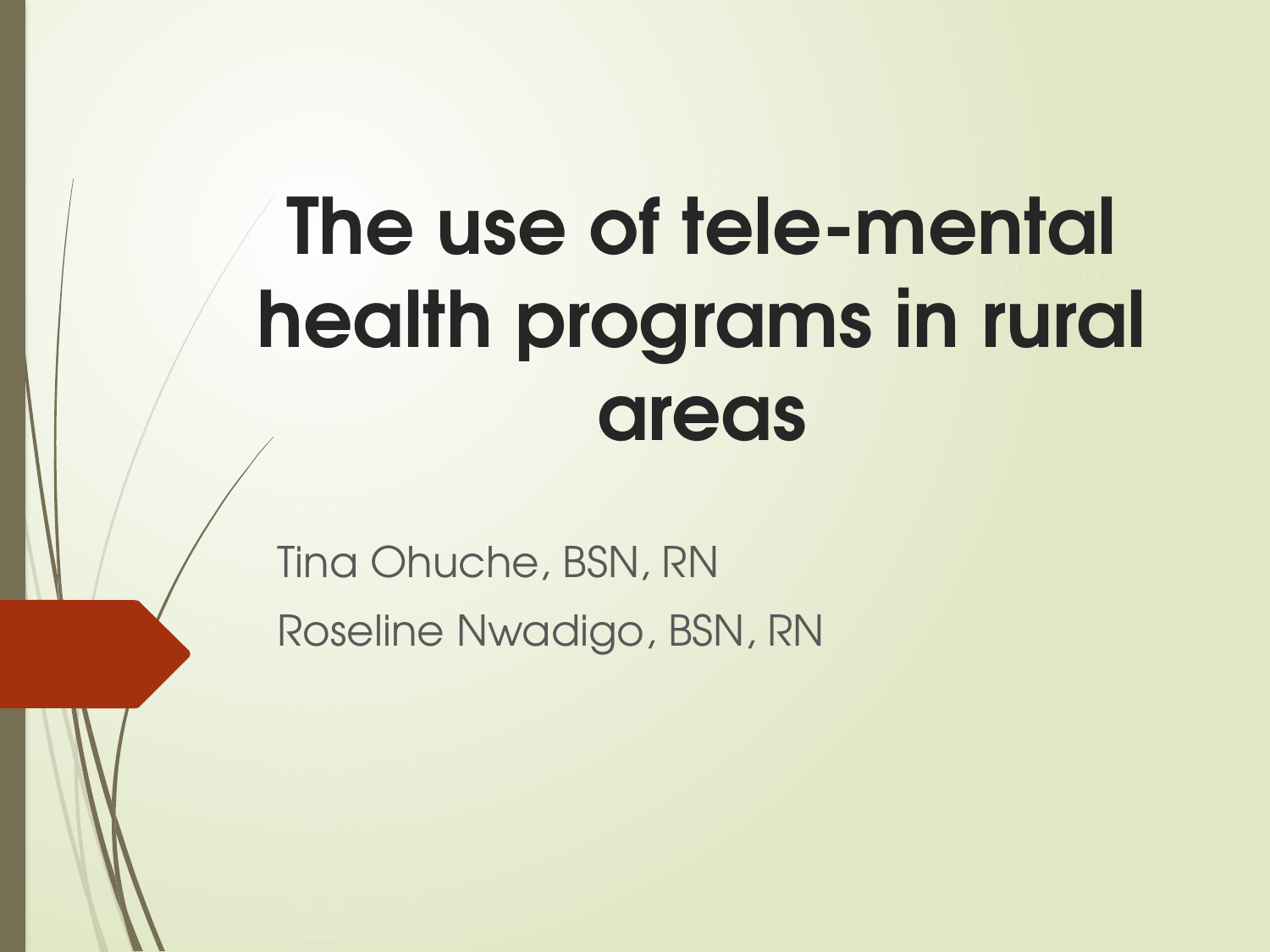

# The use of tele-mental health programs in rural areas
Tina Ohuche, BSN, RN
Roseline Nwadigo, BSN, RN